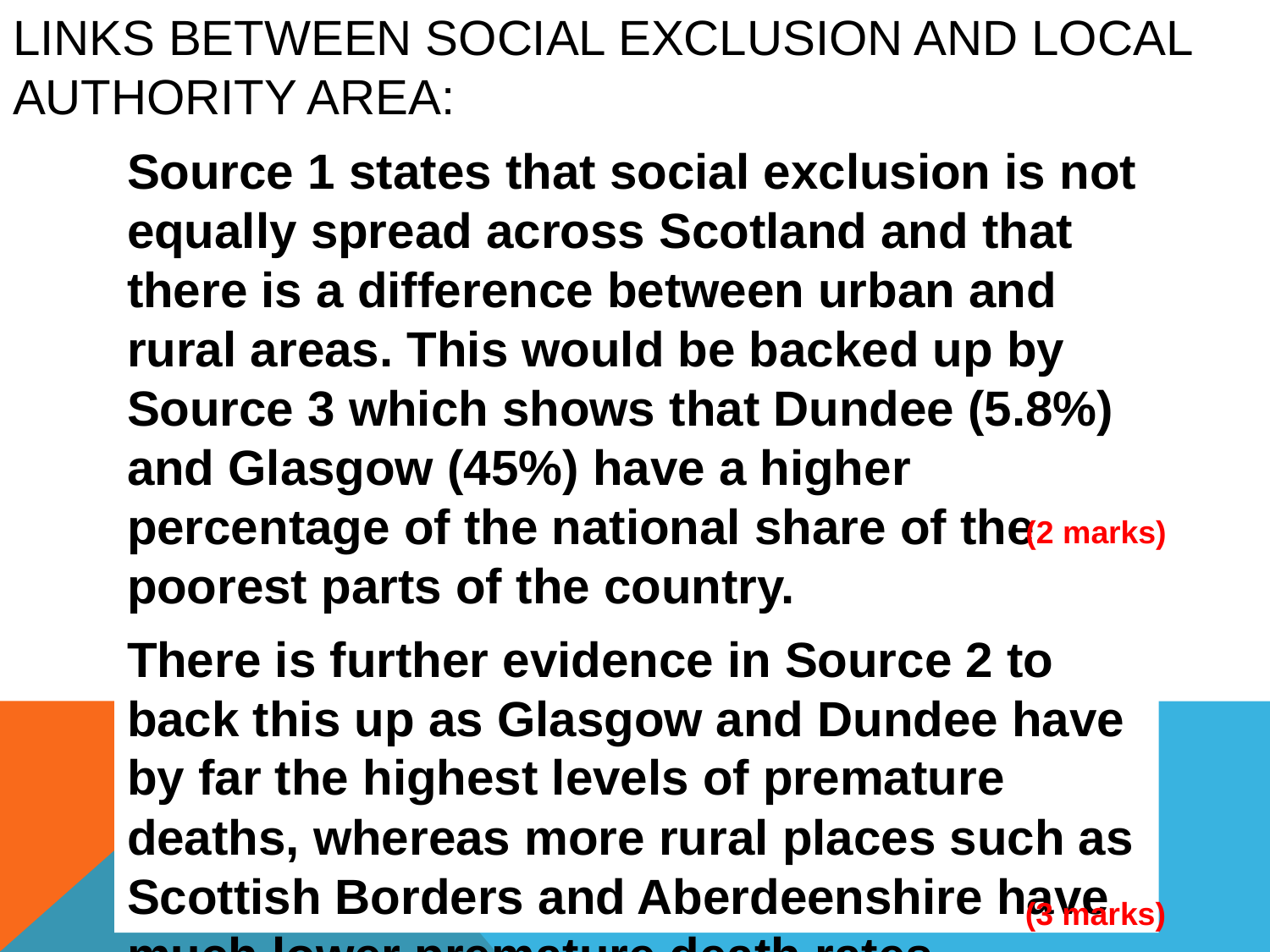

# Links between social exclusion and local authority area:
Source 1 states that social exclusion is not equally spread across Scotland and that there is a difference between urban and rural areas. This would be backed up by Source 3 which shows that Dundee (5.8%) and Glasgow (45%) have a higher percentage of the national share of the poorest parts of the country.
There is further evidence in Source 2 to back this up as Glasgow and Dundee have by far the highest levels of premature deaths, whereas more rural places such as Scottish Borders and Aberdeenshire have much lower premature death rates.

(2 marks)
(3 marks)